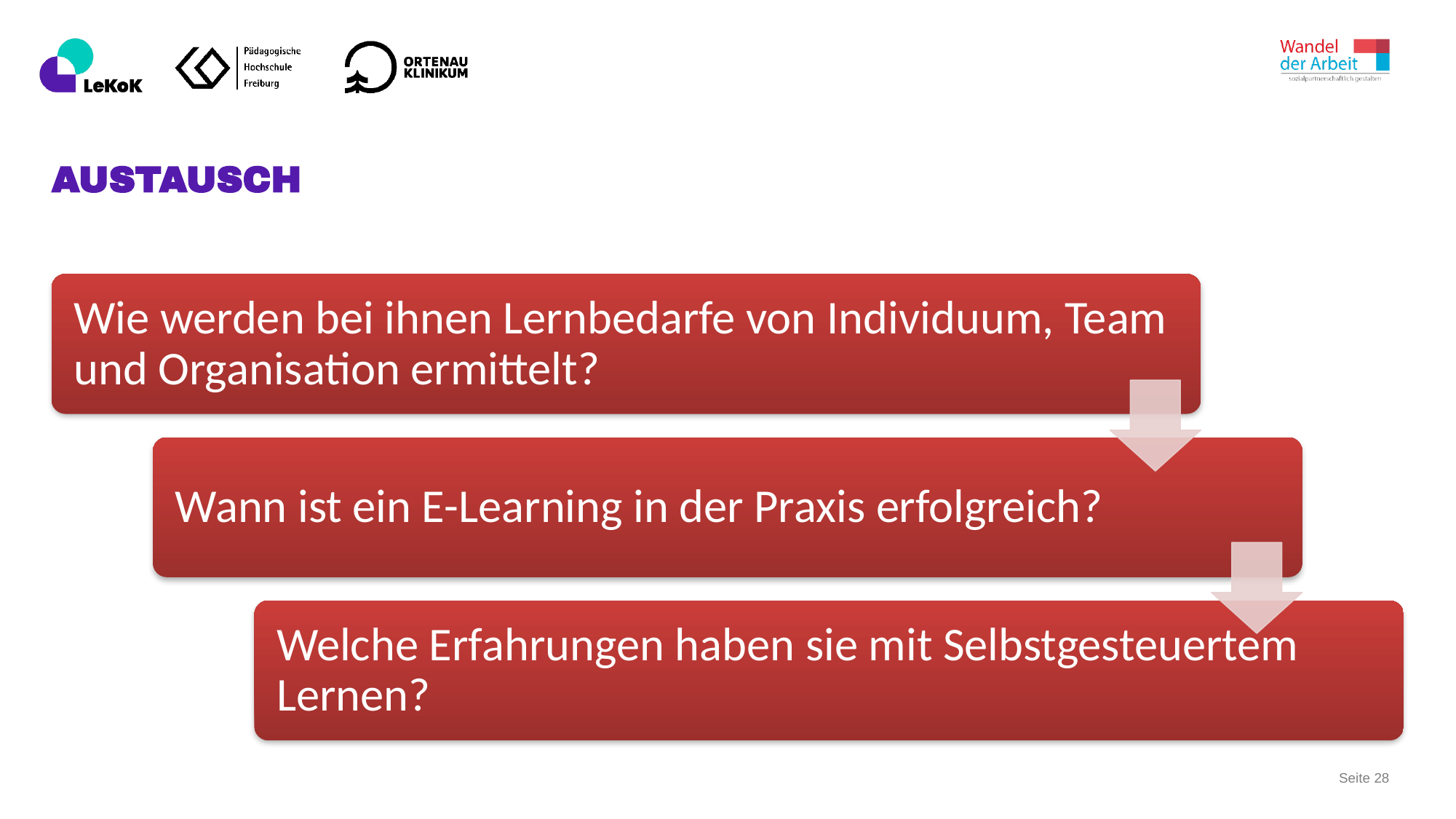

# Austausch
Wie werden bei ihnen Lernbedarfe von Individuum, Team und Organisation ermittelt?
Wann ist ein E-Learning in der Praxis erfolgreich?
Welche Erfahrungen haben sie mit Selbstgesteuertem Lernen?